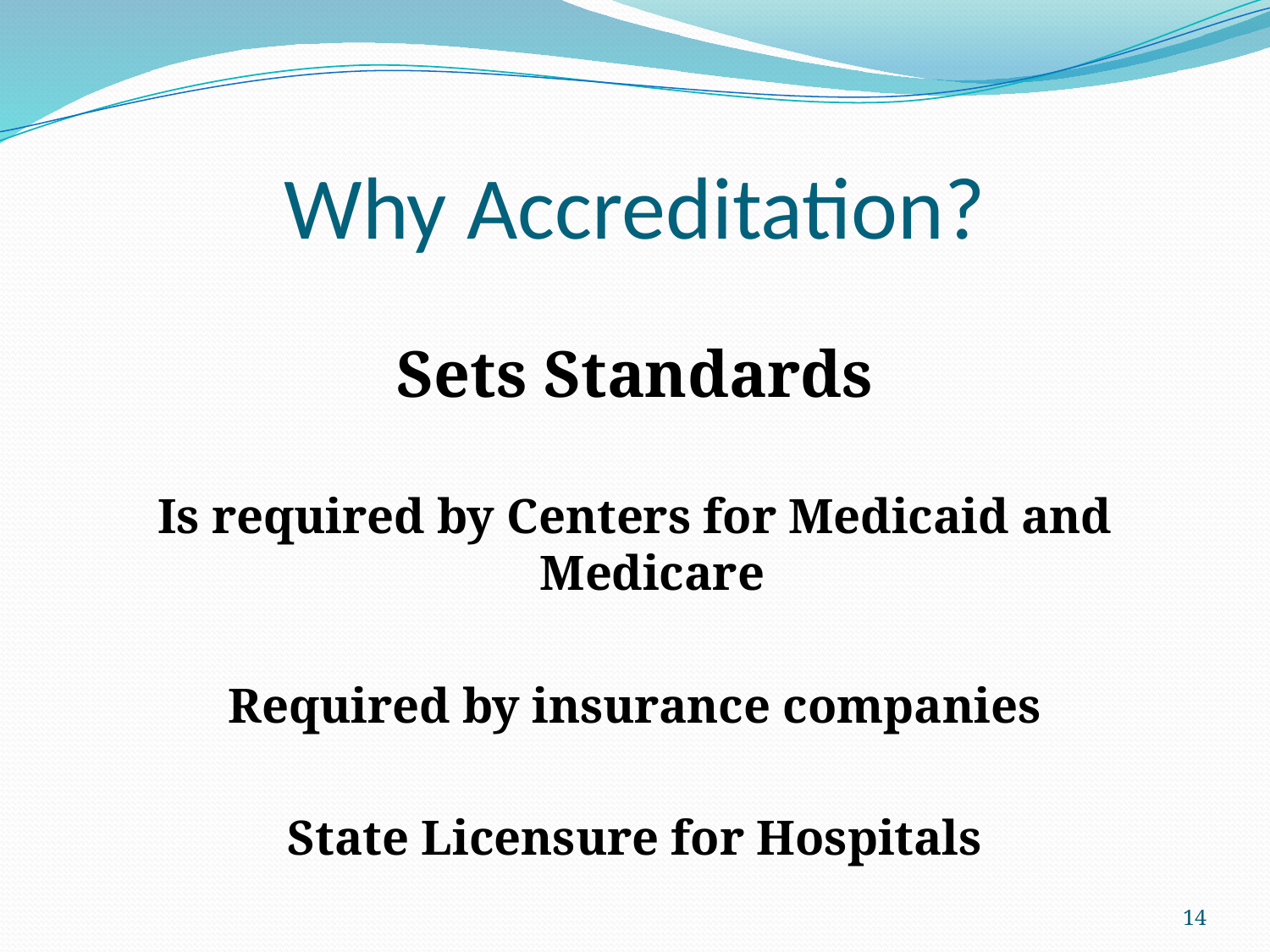

# Why Accreditation?

Sets Standards

Is required by Centers for Medicaid and Medicare

Required by insurance companies

State Licensure for Hospitals

14